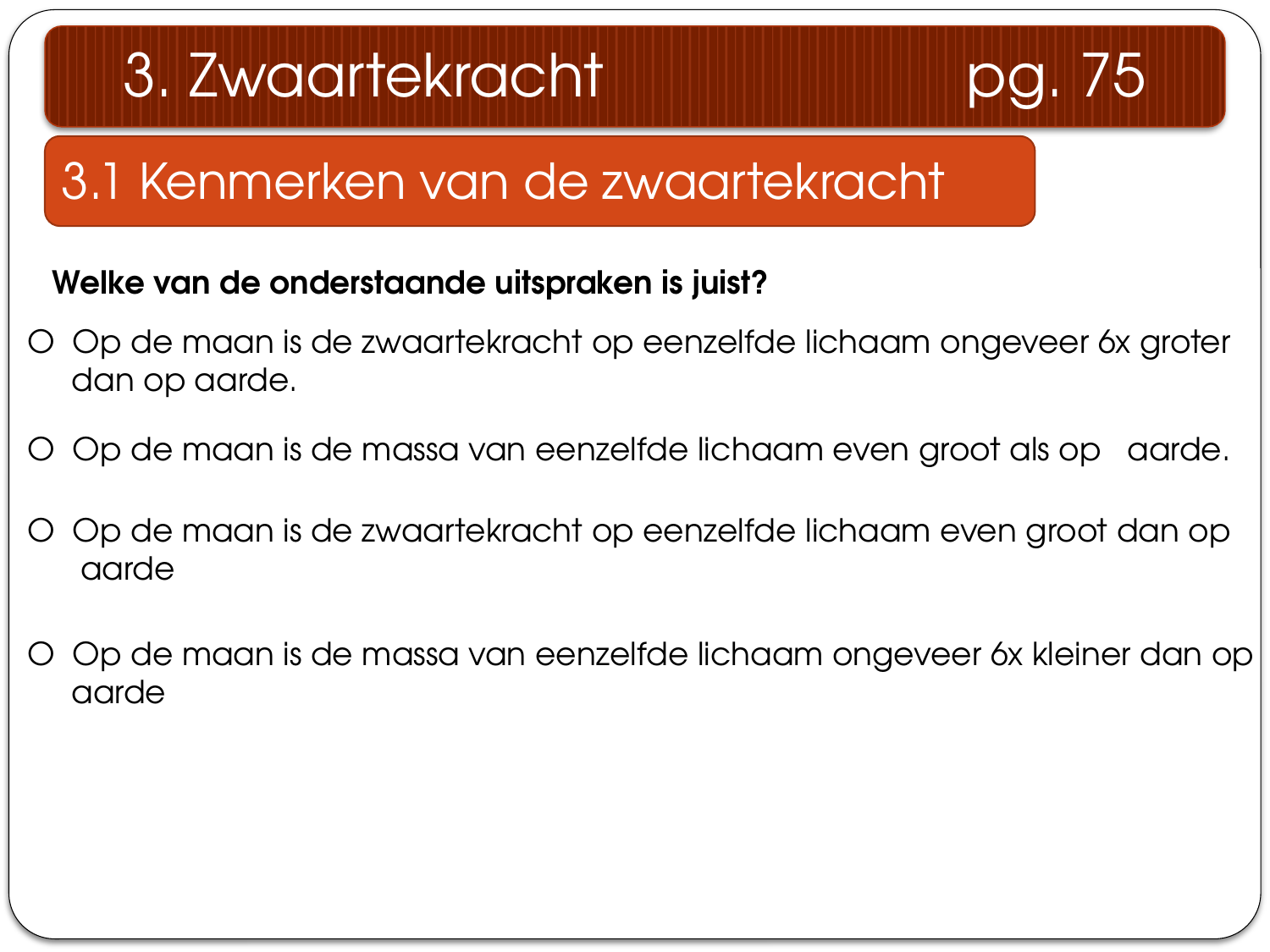

3. Zwaartekracht                      pg. 75
#
3.1 Kenmerken van de zwaartekracht

Welke van de onderstaande uitspraken is juist?
O  Op de maan is de zwaartekracht op eenzelfde lichaam ongeveer 6x groter
     dan op aarde.

O  Op de maan is de massa van eenzelfde lichaam even groot als op   aarde.
O  Op de maan is de zwaartekracht op eenzelfde lichaam even groot dan op
      aarde
O  Op de maan is de massa van eenzelfde lichaam ongeveer 6x kleiner dan op
     aarde